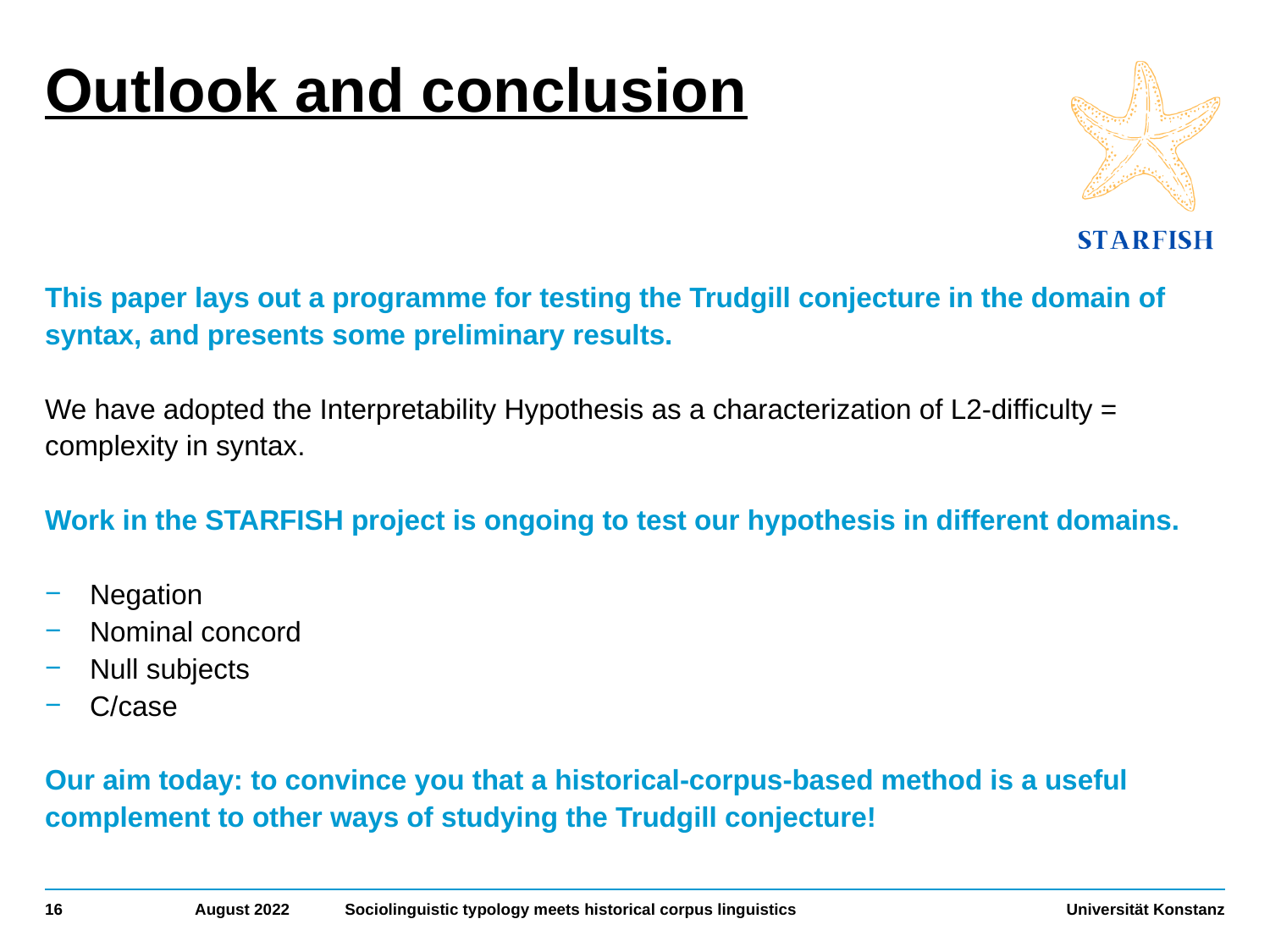

# Outlook and conclusion
This paper lays out a programme for testing the Trudgill conjecture in the domain of syntax, and presents some preliminary results.

We have adopted the Interpretability Hypothesis as a characterization of L2-difficulty = complexity in syntax.

Work in the STARFISH project is ongoing to test our hypothesis in different domains.

Negation
Nominal concord
Null subjects
C/case

Our aim today: to convince you that a historical-corpus-based method is a useful complement to other ways of studying the Trudgill conjecture!

16
August 2022
Sociolinguistic typology meets historical corpus linguistics